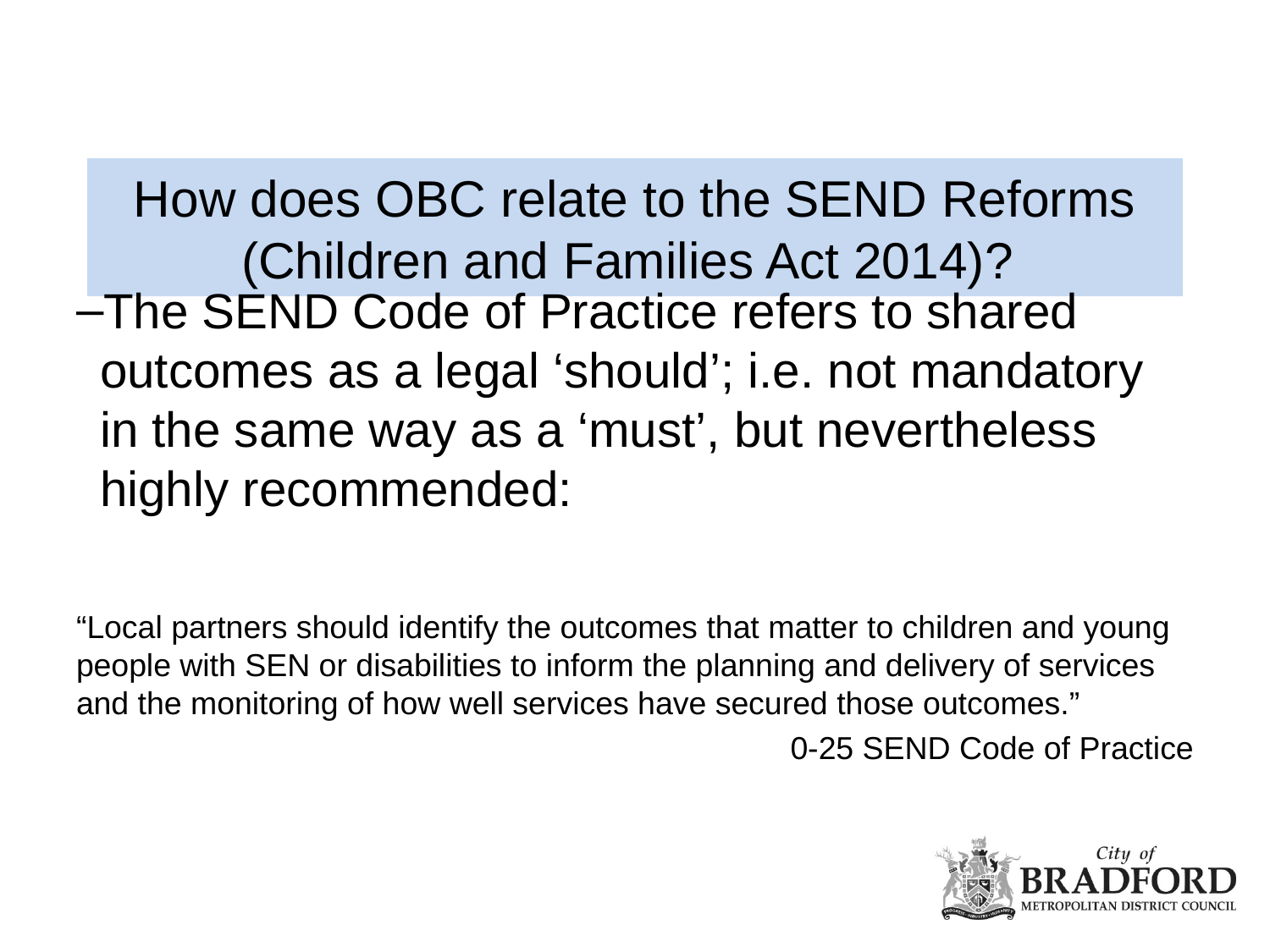

# How does OBC relate to the SEND Reforms (Children and Families Act 2014)?

The SEND Code of Practice refers to shared outcomes as a legal ‘should’; i.e. not mandatory in the same way as a ‘must’, but nevertheless highly recommended:

“Local partners should identify the outcomes that matter to children and young people with SEN or disabilities to inform the planning and delivery of services and the monitoring of how well services have secured those outcomes.”
0-25 SEND Code of Practice